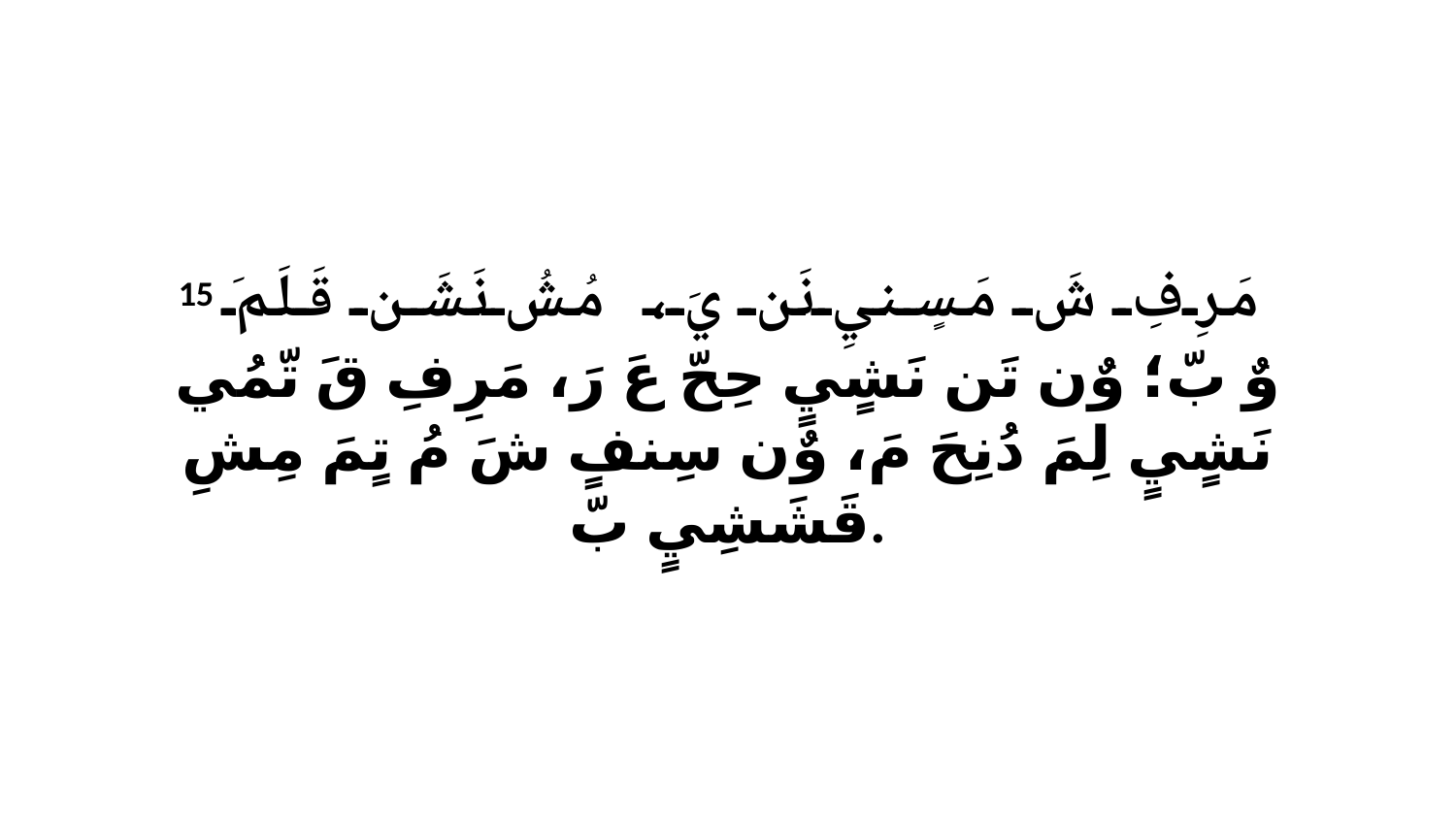

15 مَرِفِ شَ مَسٍنيِ نَن يَ، مُشُ نَشَن قَلَمَ وٌ بّ؛ وٌن تَن نَشٍيٍ حِحّ عَ رَ، مَرِفِ قَ تّمُي نَشٍيٍ لِمَ دُنِحَ مَ، وٌن سِنفٍ شَ مُ تٍمَ مِشِ قَشَشِيٍ بّ.